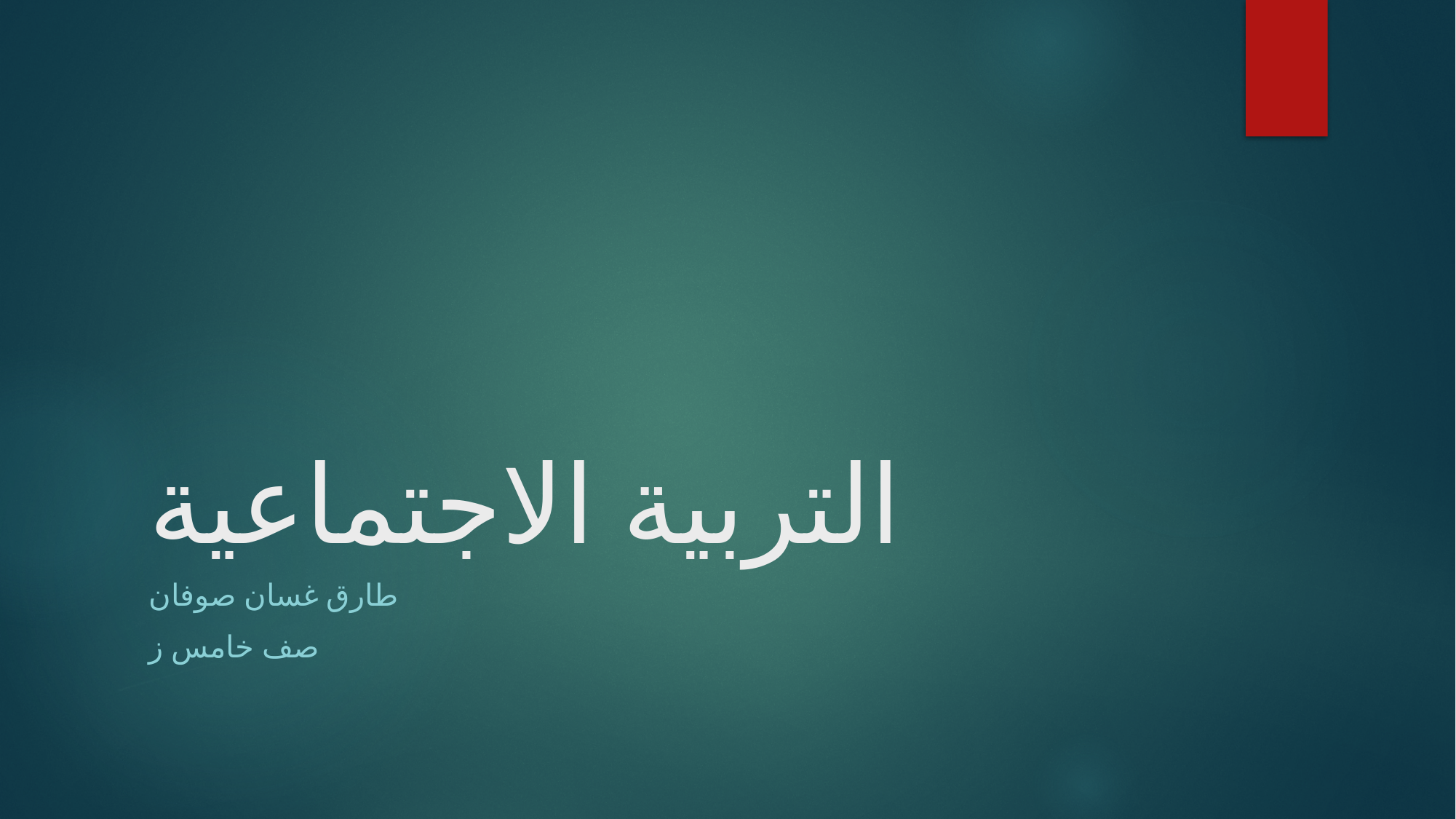

# التربية الاجتماعية
طارق غسان صوفان
صف خامس ز